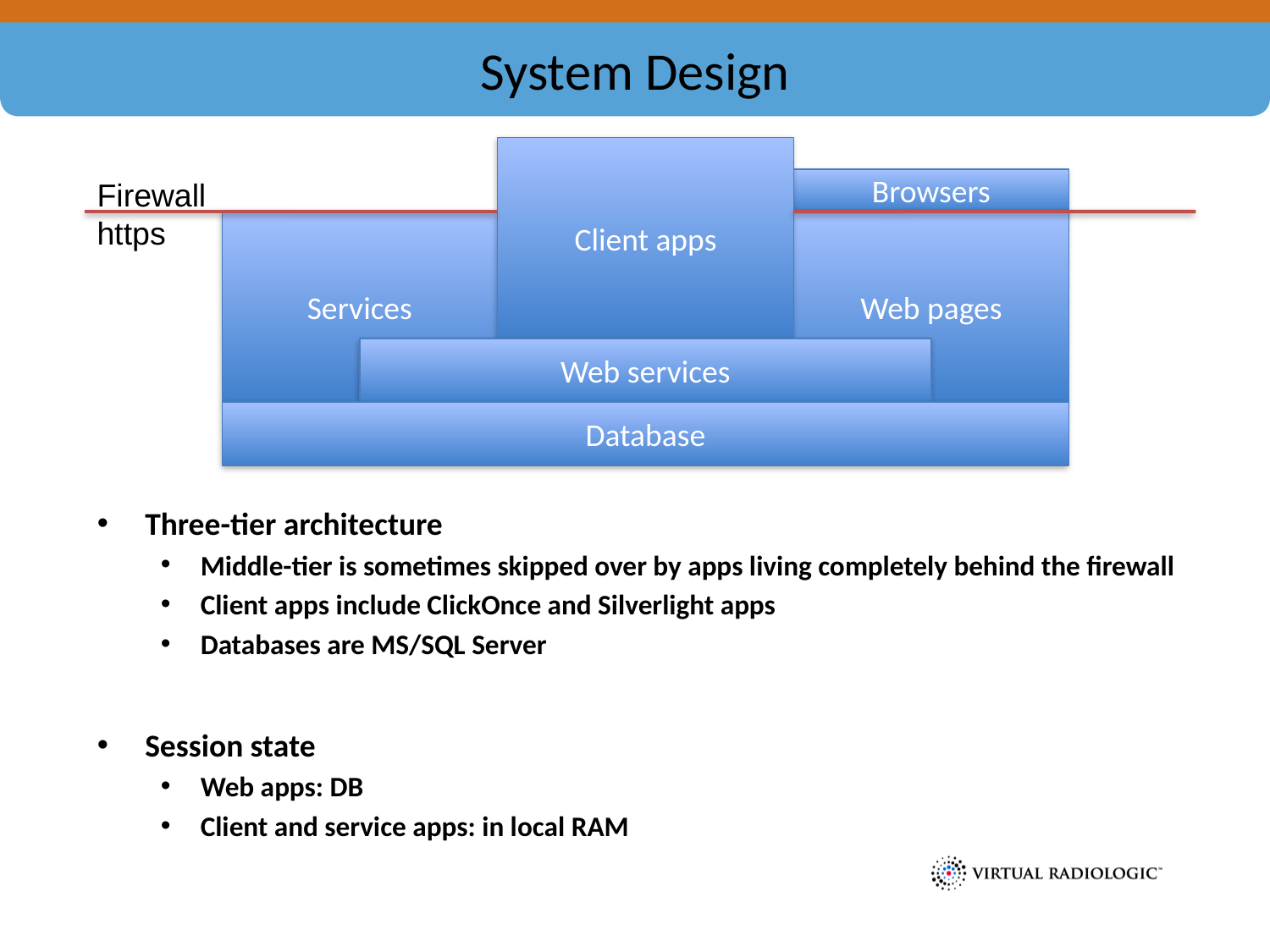

# System Design
Client apps
Firewall
https
Browsers
Services
Web pages
Web services
Database
Three-tier architecture
Middle-tier is sometimes skipped over by apps living completely behind the firewall
Client apps include ClickOnce and Silverlight apps
Databases are MS/SQL Server

Session state
Web apps: DB
Client and service apps: in local RAM